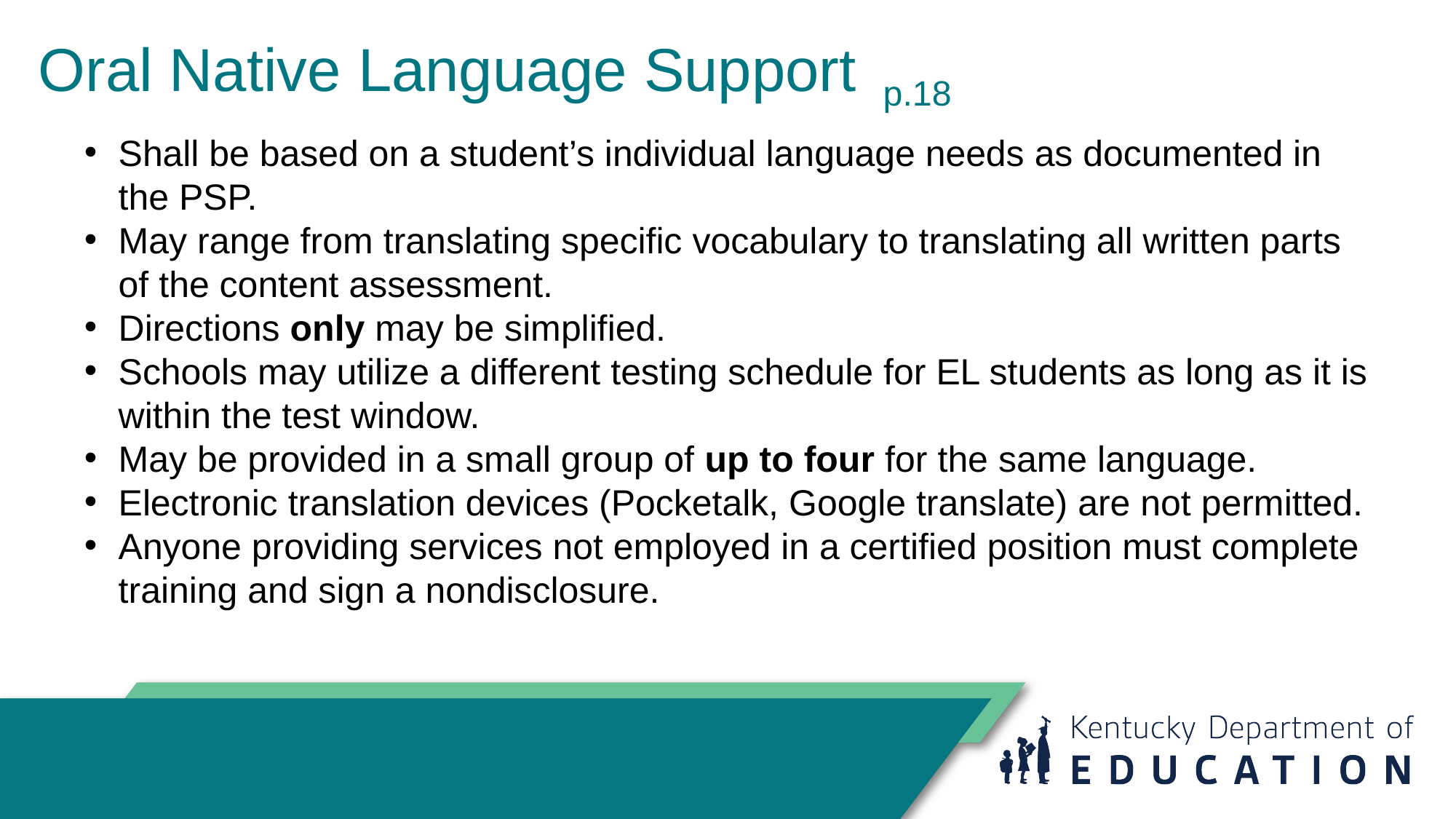

# Oral Native Language Support  p.18
Shall be based on a student’s individual language needs as documented in the PSP.
May range from translating specific vocabulary to translating all written parts of the content assessment.
Directions only may be simplified.
Schools may utilize a different testing schedule for EL students as long as it is within the test window.
May be provided in a small group of up to four for the same language.
Electronic translation devices (Pocketalk, Google translate) are not permitted.
Anyone providing services not employed in a certified position must complete training and sign a nondisclosure.